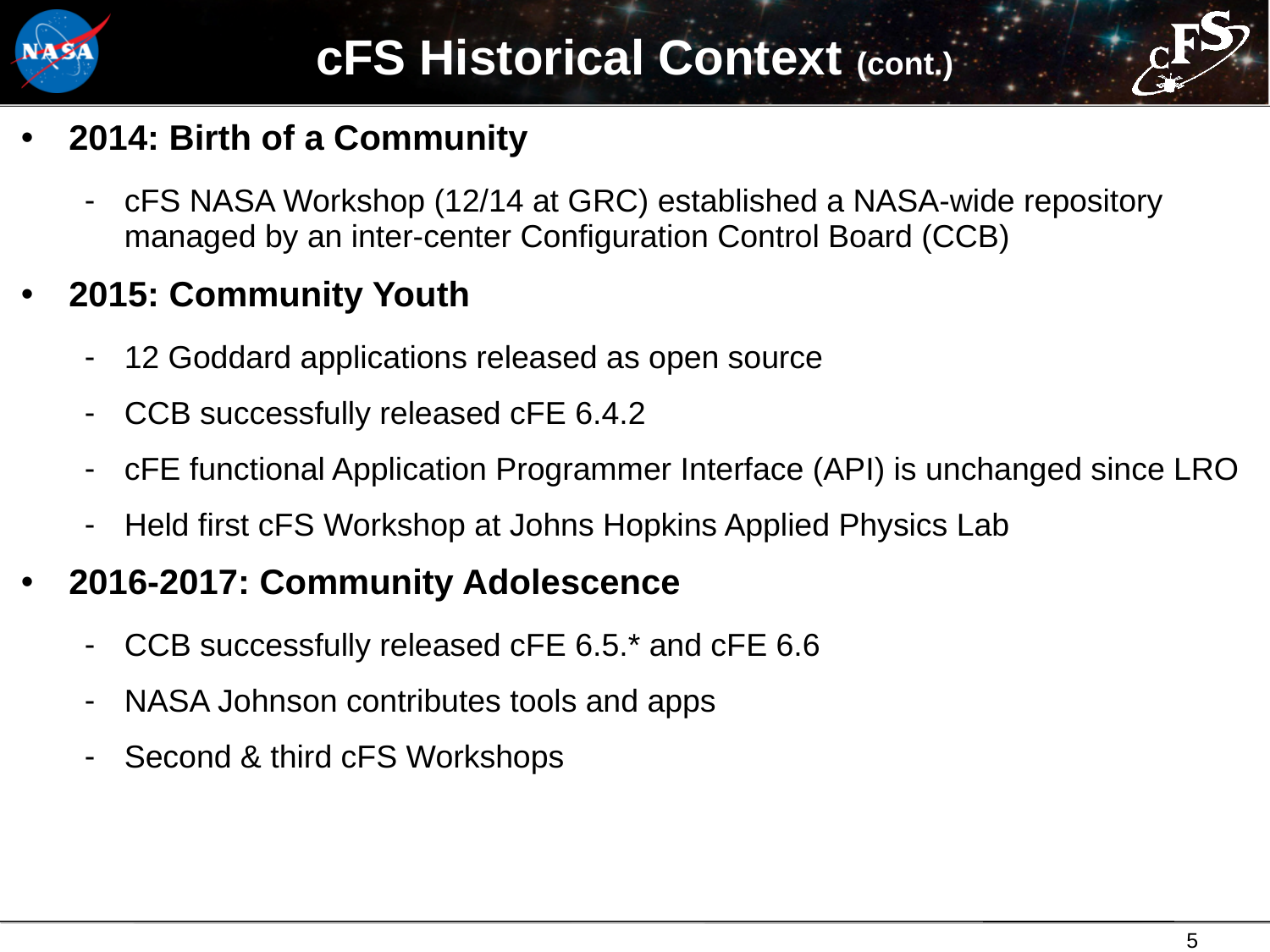

# cFS Historical Context (cont.)
2014: Birth of a Community
cFS NASA Workshop (12/14 at GRC) established a NASA-wide repository managed by an inter-center Configuration Control Board (CCB)
2015: Community Youth
12 Goddard applications released as open source
CCB successfully released cFE 6.4.2
cFE functional Application Programmer Interface (API) is unchanged since LRO
Held first cFS Workshop at Johns Hopkins Applied Physics Lab
2016-2017: Community Adolescence
CCB successfully released cFE 6.5.* and cFE 6.6
NASA Johnson contributes tools and apps
Second & third cFS Workshops